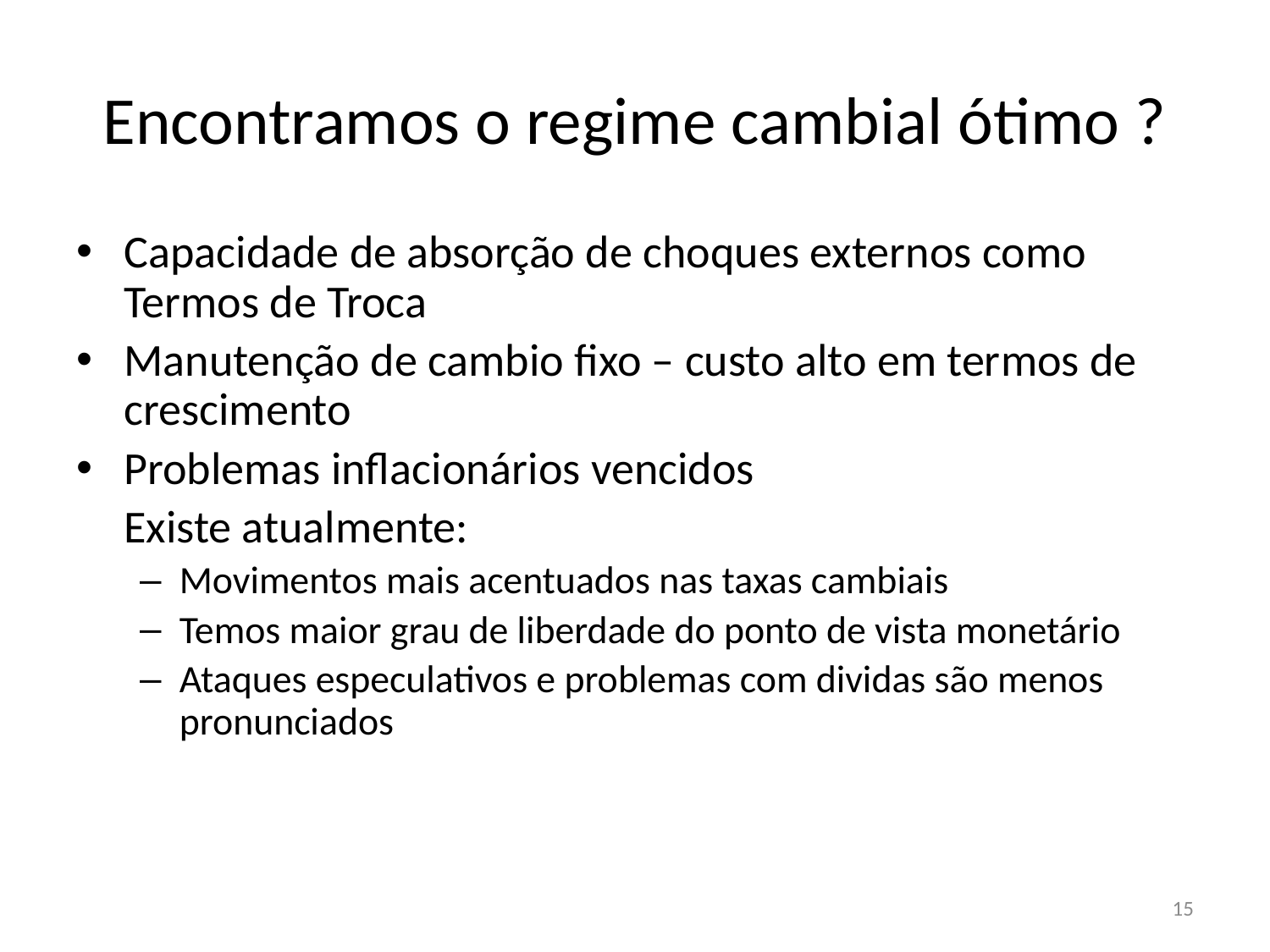

# Encontramos o regime cambial ótimo ?
Capacidade de absorção de choques externos como Termos de Troca
Manutenção de cambio fixo – custo alto em termos de crescimento
Problemas inflacionários vencidos
	Existe atualmente:
Movimentos mais acentuados nas taxas cambiais
Temos maior grau de liberdade do ponto de vista monetário
Ataques especulativos e problemas com dividas são menos pronunciados

15